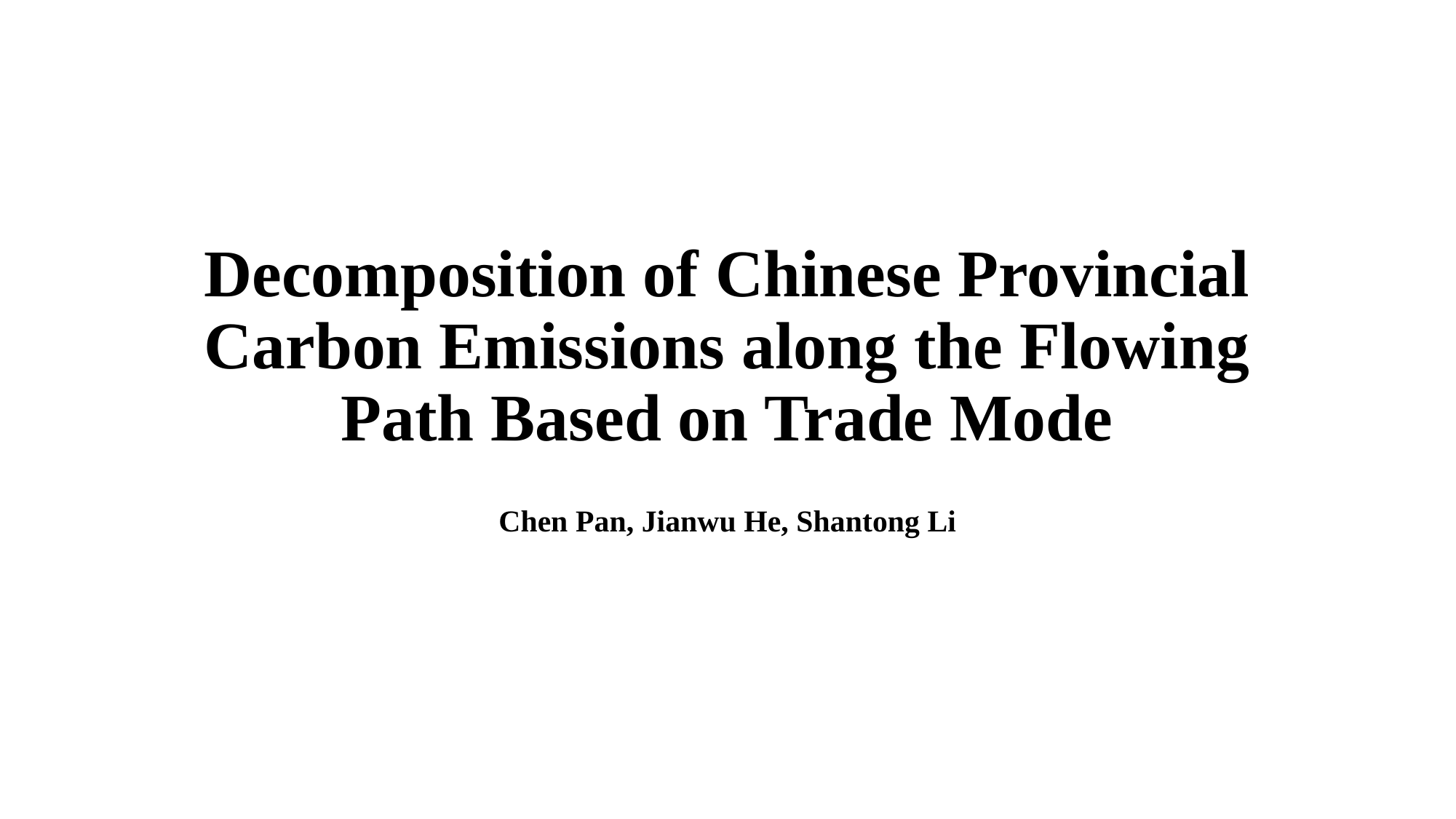

# Decomposition of Chinese Provincial Carbon Emissions along the Flowing Path Based on Trade Mode

Chen Pan, Jianwu He, Shantong Li